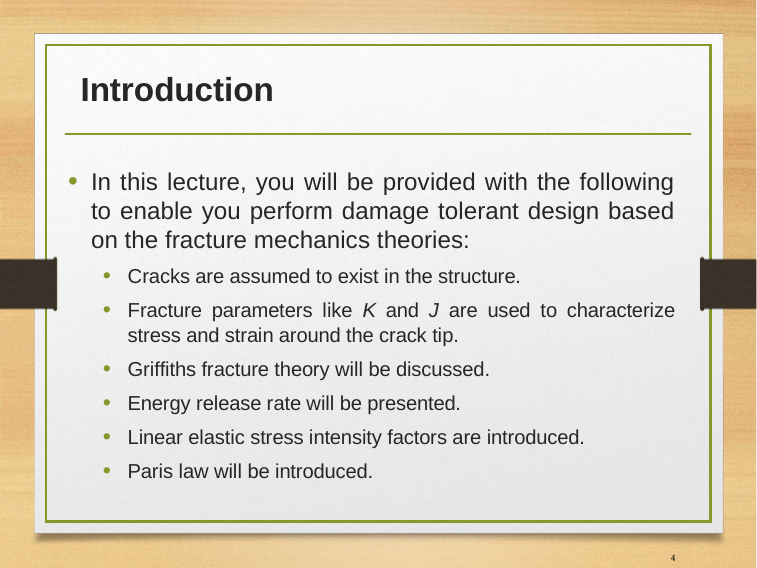

# Introduction
In this lecture, you will be provided with the following to enable you perform damage tolerant design based on the fracture mechanics theories:
Cracks are assumed to exist in the structure.
Fracture parameters like K and J are used to characterize stress and strain around the crack tip.
Griffiths fracture theory will be discussed.
Energy release rate will be presented.
Linear elastic stress intensity factors are introduced.
Paris law will be introduced.

4